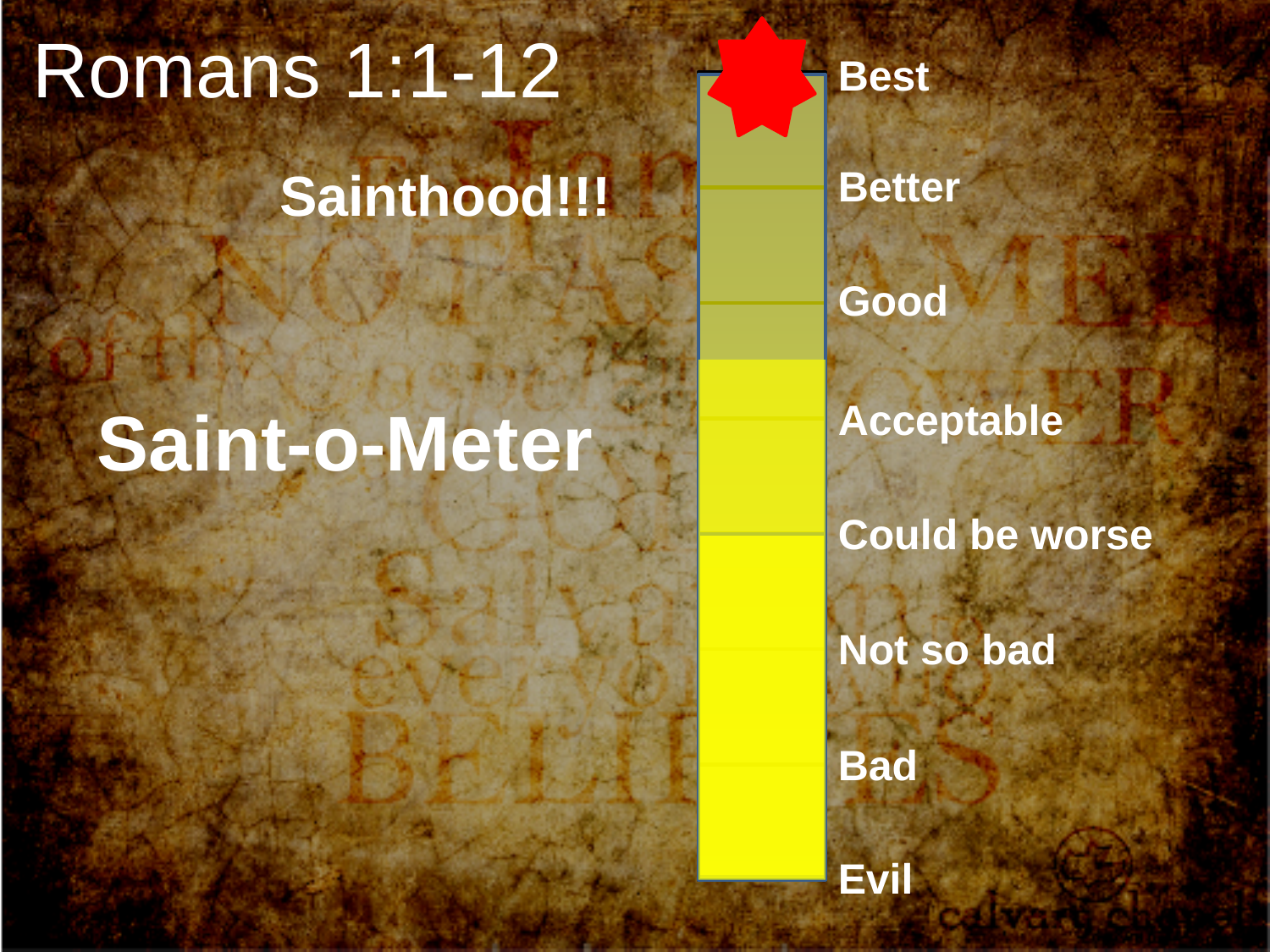

Romans 1:1-12

Best

Better
Good
Acceptable
Could be worse
Not so bad
Bad
Evil

Sainthood!!!

Saint-o-Meter